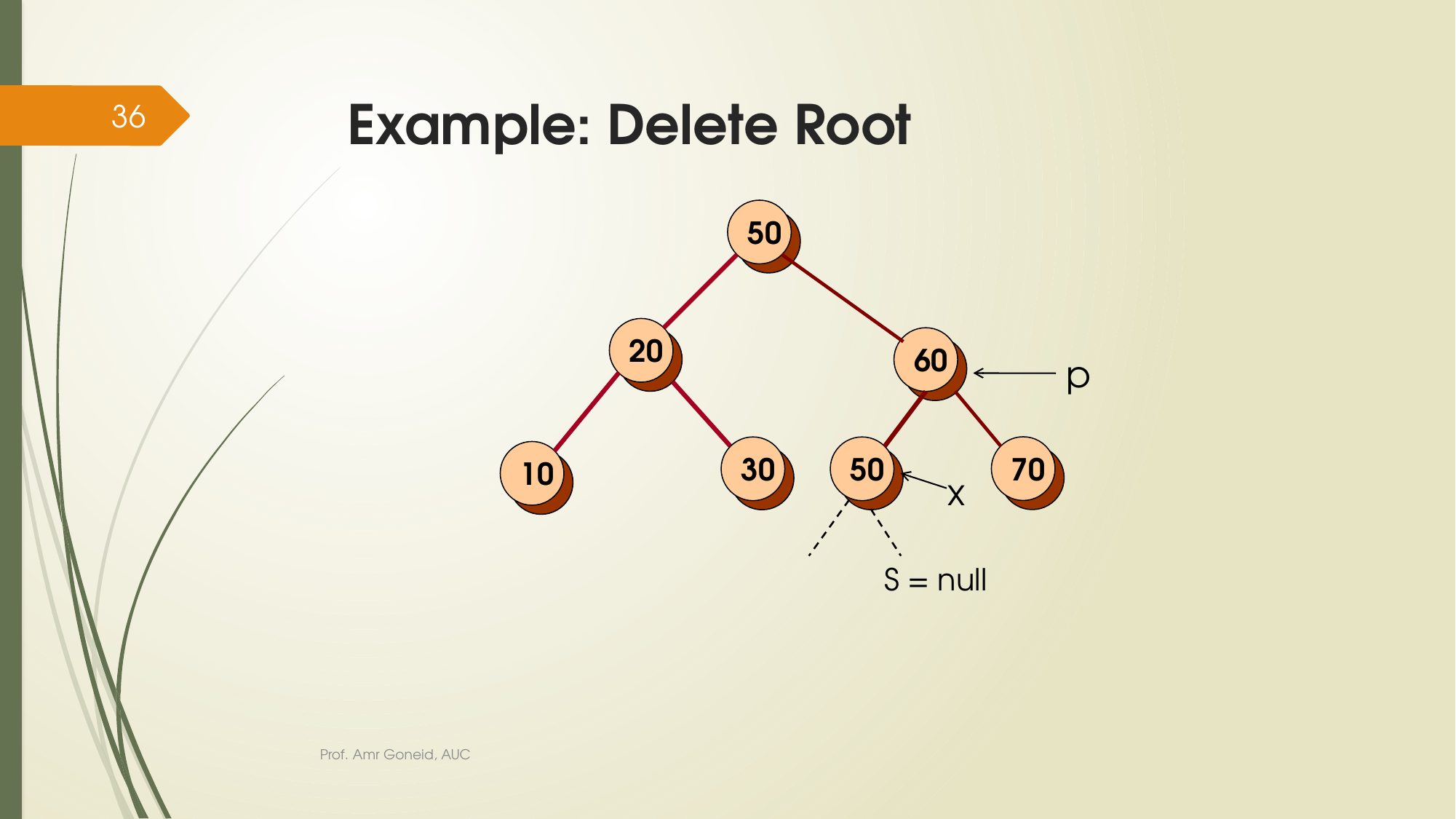

# Example: Delete Root
36

50

20

60

p
70

30

50

10

x

S = null
Prof. Amr Goneid, AUC